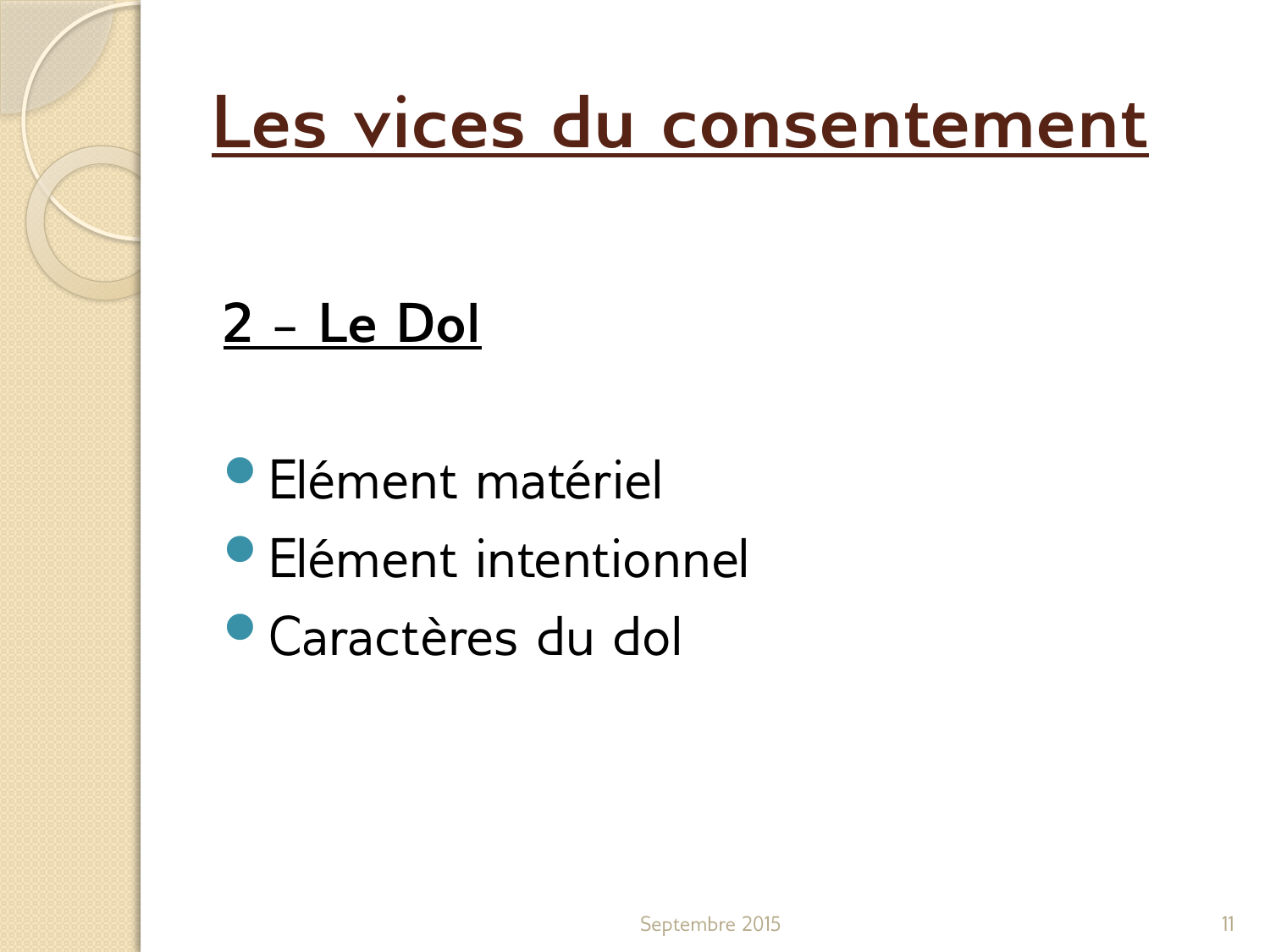

# Les vices du consentement

2 – Le Dol

Elément matériel
Elément intentionnel
Caractères du dol
Septembre 2015
11